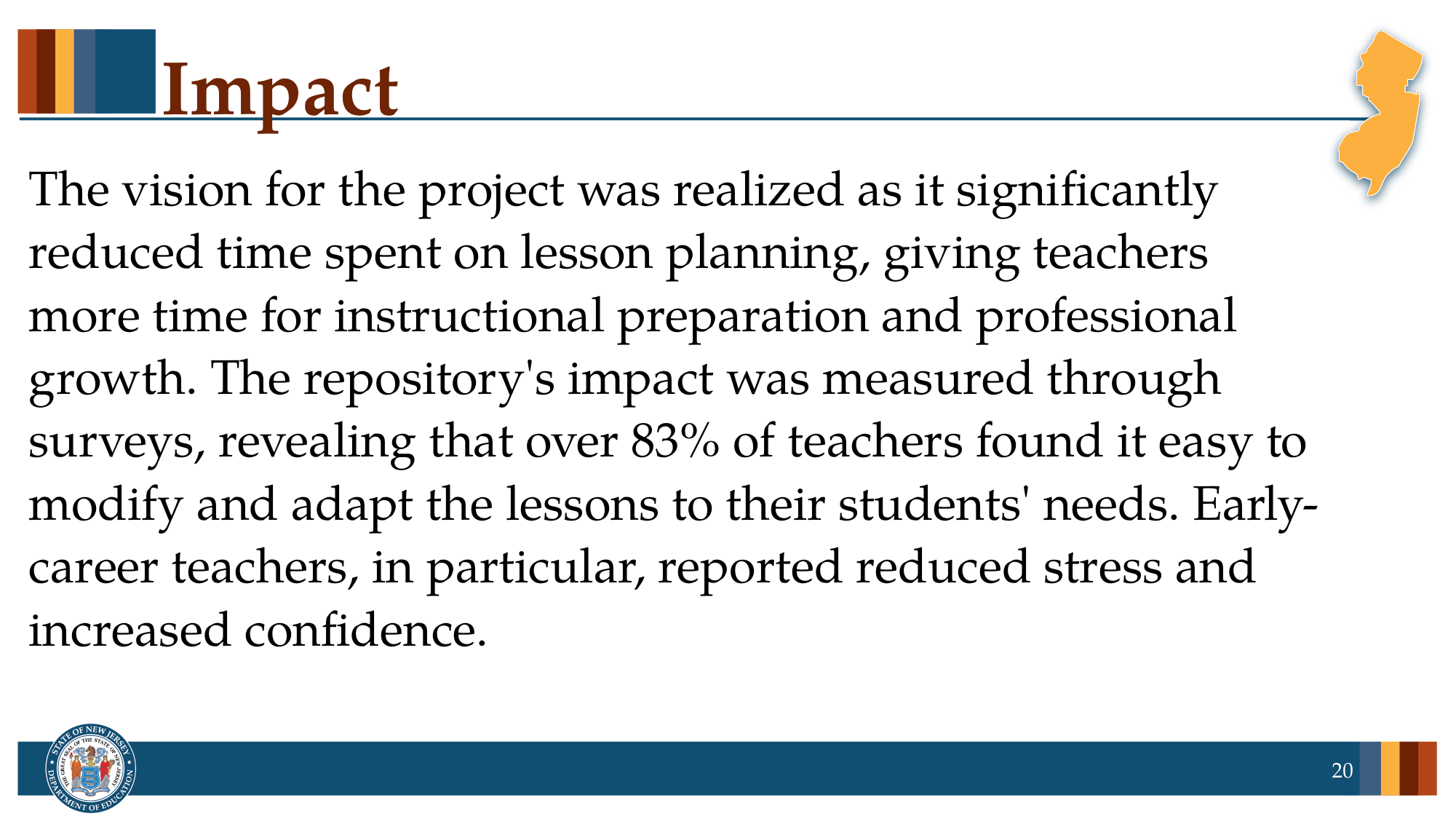

# Impact
The vision for the project was realized as it significantly reduced time spent on lesson planning, giving teachers more time for instructional preparation and professional growth. The repository's impact was measured through surveys, revealing that over 83% of teachers found it easy to modify and adapt the lessons to their students' needs. Early-career teachers, in particular, reported reduced stress and increased confidence.
20